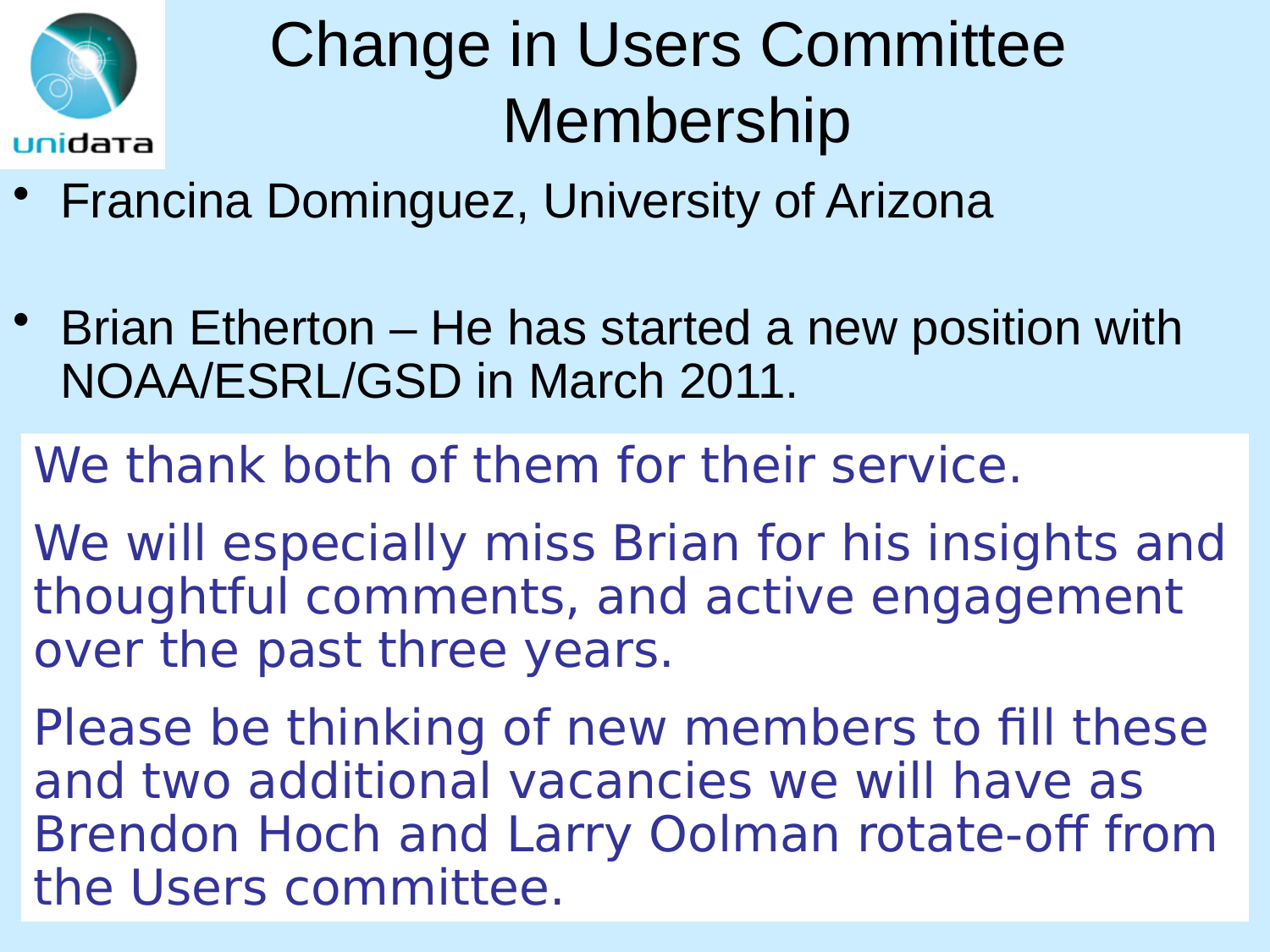

# Change in Users Committee Membership
Francina Dominguez, University of Arizona

Brian Etherton – He has started a new position with NOAA/ESRL/GSD in March 2011.
We thank both of them for their service.
We will especially miss Brian for his insights and thoughtful comments, and active engagement over the past three years.
Please be thinking of new members to fill these and two additional vacancies we will have as Brendon Hoch and Larry Oolman rotate-off from the Users committee.